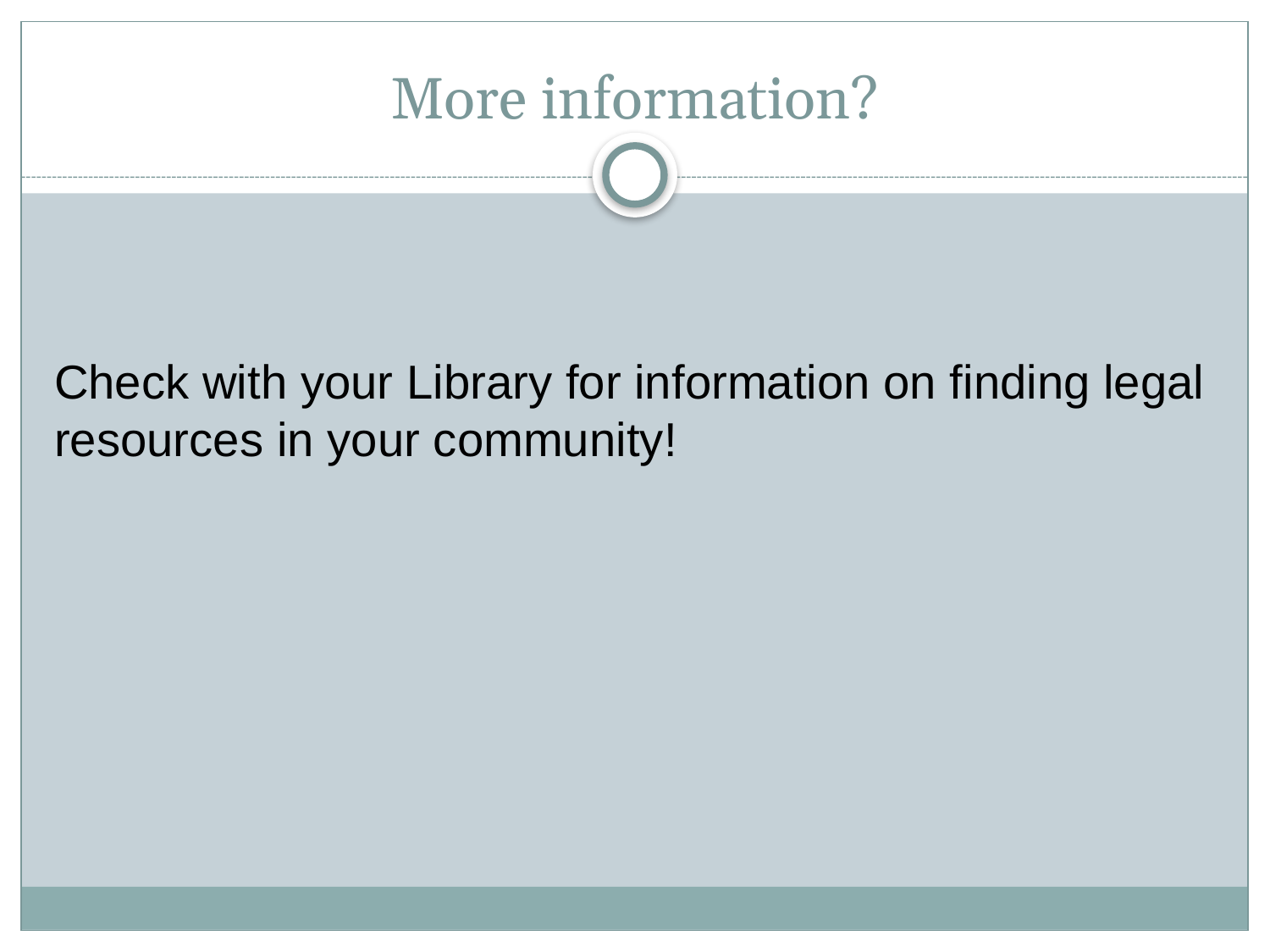

# More information?

Check with your Library for information on finding legal resources in your community!